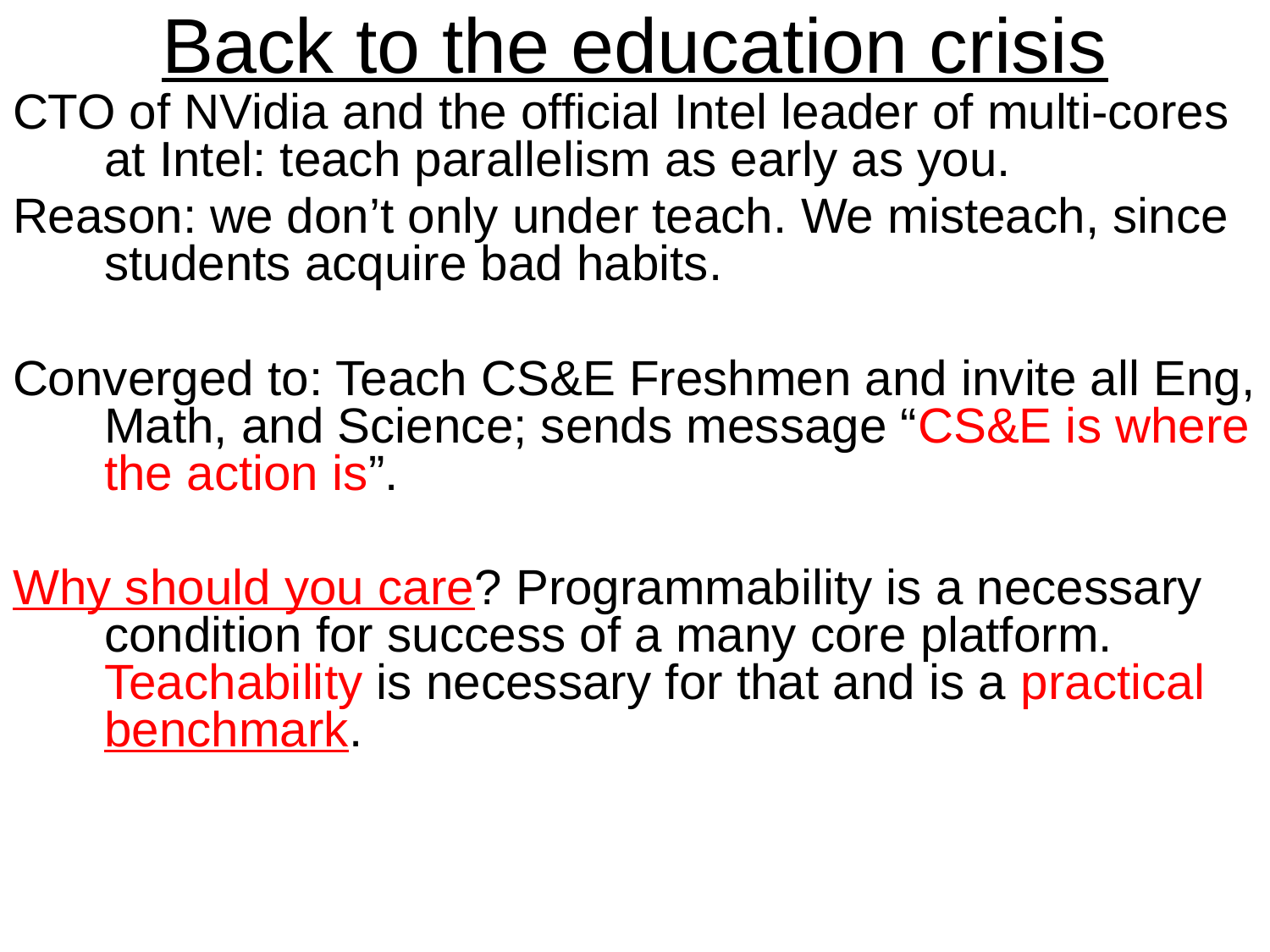

Back to the education crisis
CTO of NVidia and the official Intel leader of multi-cores at Intel: teach parallelism as early as you.
Reason: we don’t only under teach. We misteach, since students acquire bad habits.

Converged to: Teach CS&E Freshmen and invite all Eng, Math, and Science; sends message “CS&E is where the action is”.

Why should you care? Programmability is a necessary condition for success of a many core platform. Teachability is necessary for that and is a practical benchmark.